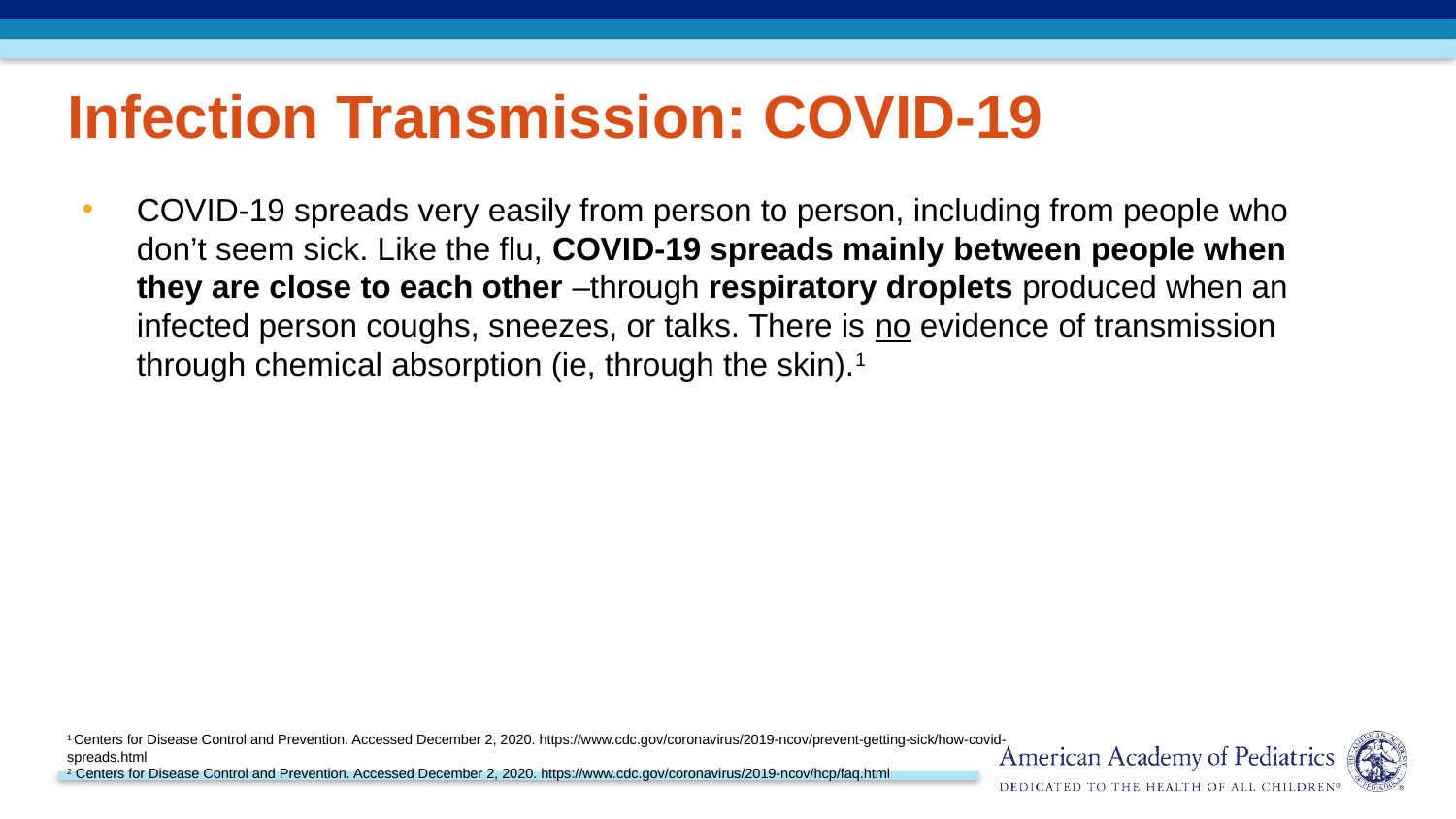

Infection Transmission: COVID-19
COVID-19 spreads very easily from person to person, including from people who don’t seem sick. Like the flu, COVID-19 spreads mainly between people when they are close to each other –through respiratory droplets produced when an infected person coughs, sneezes, or talks. There is no evidence of transmission through chemical absorption (ie, through the skin).1

1 Centers for Disease Control and Prevention. Accessed December 2, 2020. https://www.cdc.gov/coronavirus/2019-ncov/prevent-getting-sick/how-covid-spreads.html
2 Centers for Disease Control and Prevention. Accessed December 2, 2020. https://www.cdc.gov/coronavirus/2019-ncov/hcp/faq.html